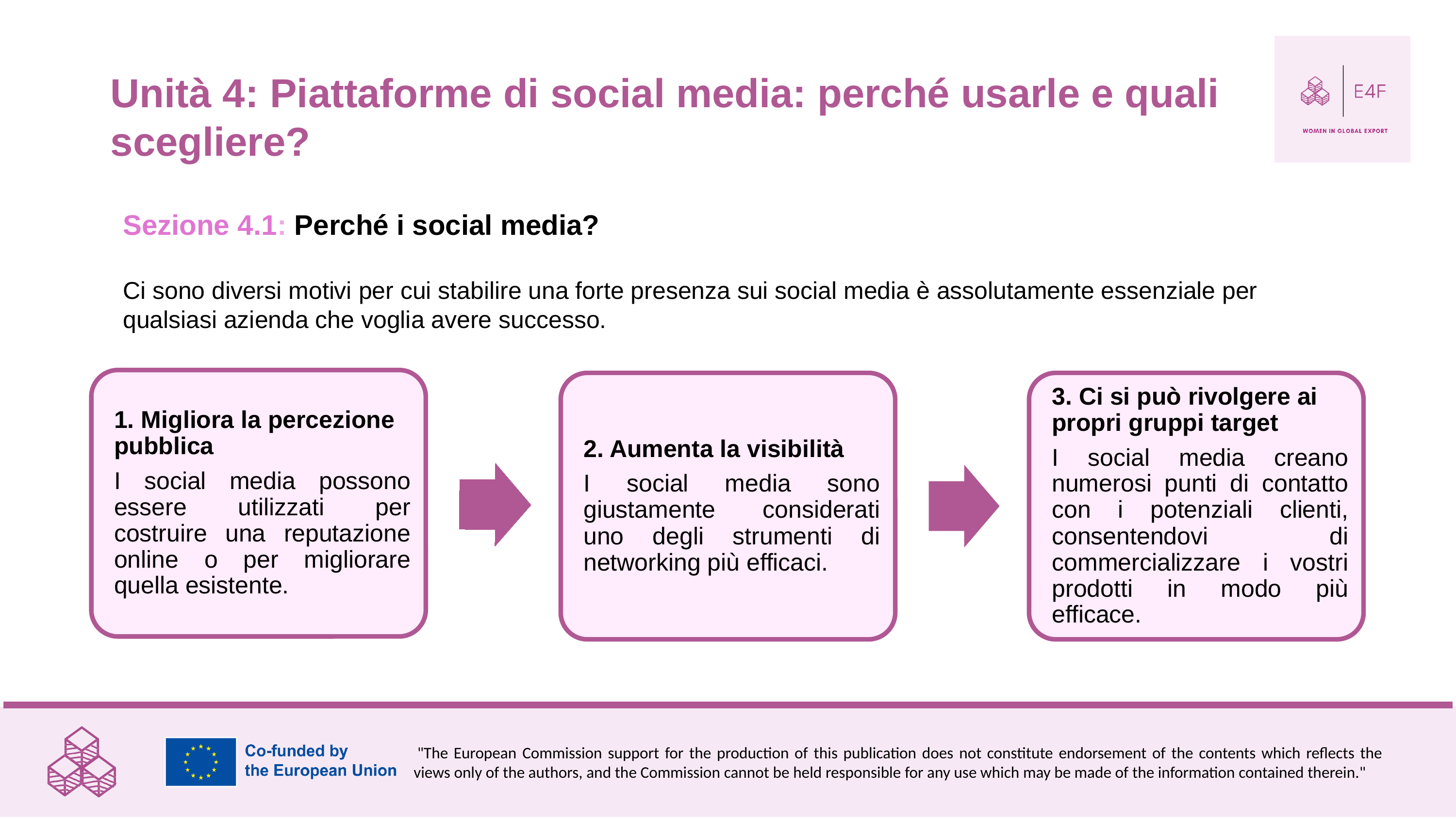

Unità 4: Piattaforme di social media: perché usarle e quali scegliere?
Sezione 4.1: Perché i social media?

Ci sono diversi motivi per cui stabilire una forte presenza sui social media è assolutamente essenziale per qualsiasi azienda che voglia avere successo.
1. Migliora la percezione pubblica
I social media possono essere utilizzati per costruire una reputazione online o per migliorare quella esistente.

2. Aumenta la visibilità
I social media sono giustamente considerati uno degli strumenti di networking più efficaci.

3. Ci si può rivolgere ai propri gruppi target
I social media creano numerosi punti di contatto con i potenziali clienti, consentendovi di commercializzare i vostri prodotti in modo più efficace.